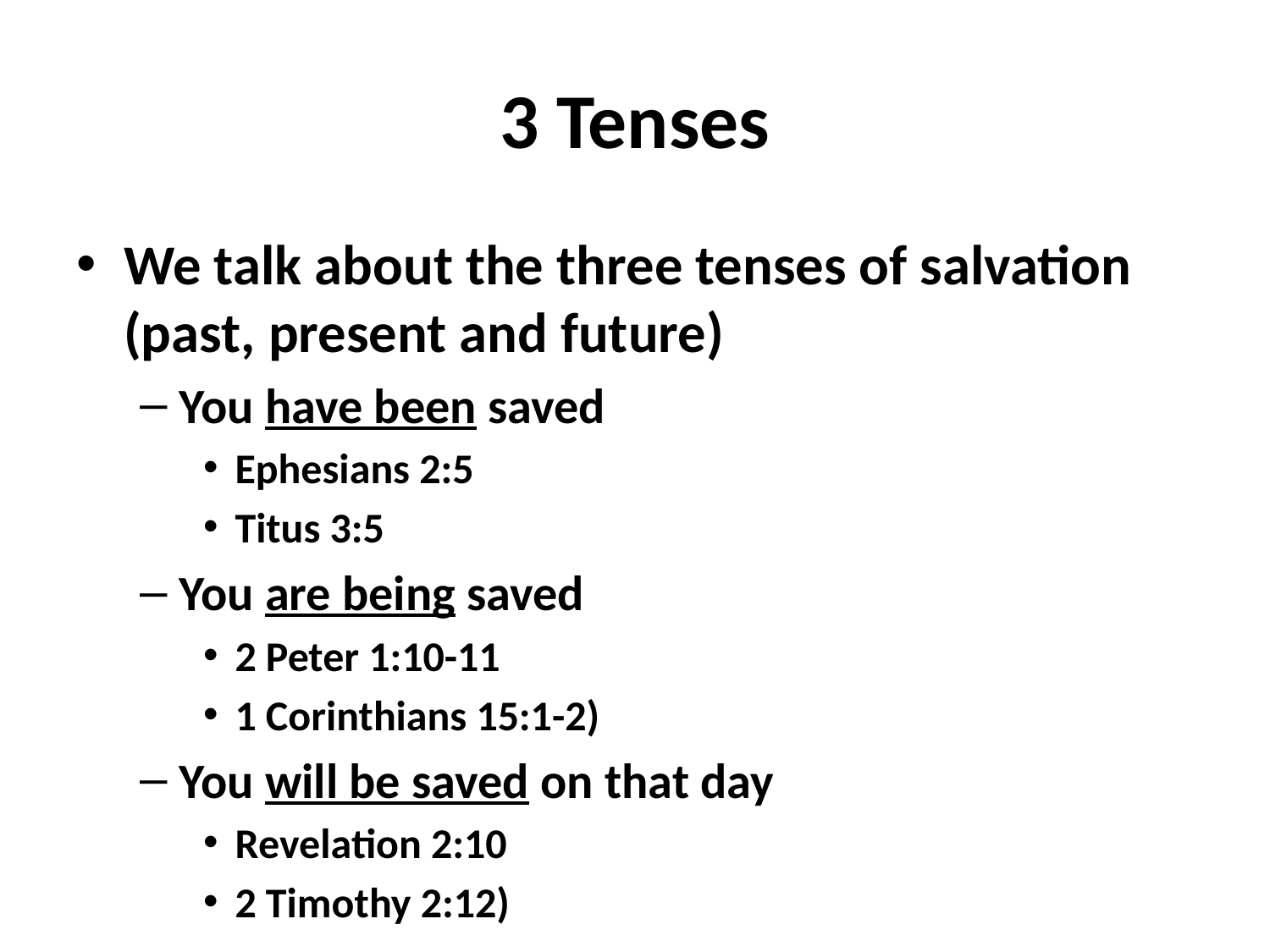

# 3 Tenses
We talk about the three tenses of salvation (past, present and future)
You have been saved
Ephesians 2:5
Titus 3:5
You are being saved
2 Peter 1:10-11
1 Corinthians 15:1-2)
You will be saved on that day
Revelation 2:10
2 Timothy 2:12)